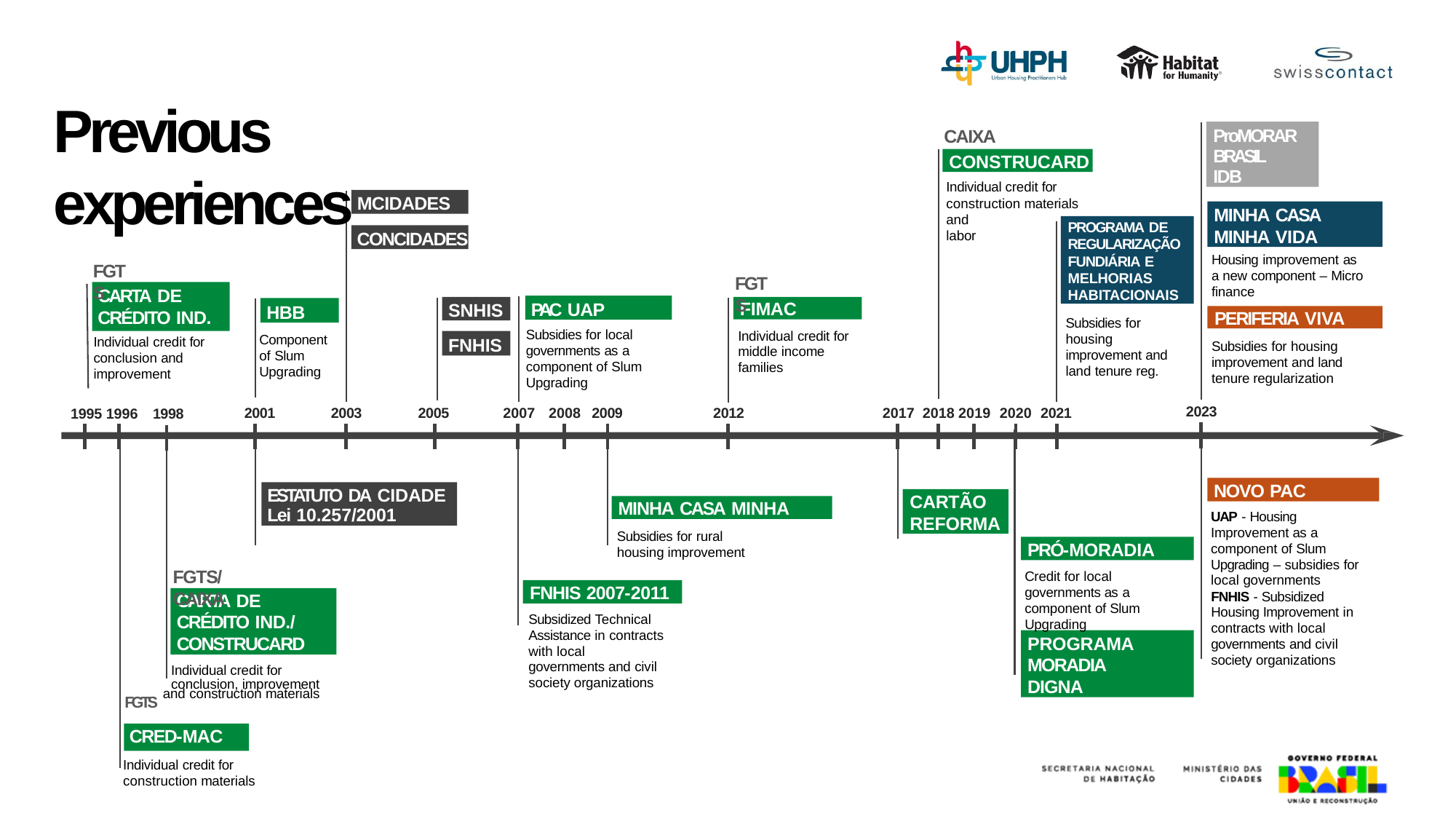

# Previous experiences
ProMORAR BRASIL IDB

CAIXA
CONSTRUCARD

Individual credit for
construction materials
MCIDADES

MINHA CASA MINHA VIDA
and labor
PROGRAMA DE REGULARIZAÇÃO FUNDIÁRIA E MELHORIAS HABITACIONAIS

CONCIDADES
Housing improvement as a new component – Micro finance
FGTS
FGTS
CARTA DE CRÉDITO IND.

PAC UAP

SNHIS
FIMAC

HBB

PERIFERIA VIVA
Subsidies for housing improvement and land tenure reg.
Subsidies for local governments as a component of Slum Upgrading
Individual credit for middle income families
Component of Slum Upgrading
FNHIS
Individual credit for conclusion and improvement

1995 1996  1998
Subsidies for housing improvement and land tenure regularization
2023
2001
2003
2005
2007  2008 2009
2012
2017 2018 2019 2020 2021

NOVO PAC
ESTATUTO DA CIDADE
Lei 10.257/2001
CARTÃO
REFORMA
MINHA CASA MINHA
UAP - Housing Improvement as a component of Slum Upgrading – subsidies for local governments
Subsidies for rural housing improvement
PRÓ-MORADIA
FGTS/CAIXA
Credit for local governments as a component of Slum Upgrading
FNHIS 2007-2011
FNHIS - Subsidized Housing Improvement in contracts with local governments and civil society organizations
CARTA DE CRÉDITO IND./ CONSTRUCARD
Subsidized Technical Assistance in contracts with local governments and civil society organizations
PROGRAMA MORADIA DIGNA
Individual credit for
conclusion, improvement
FGTS and construction materials
CRED-MAC
Individual credit for
construction materials